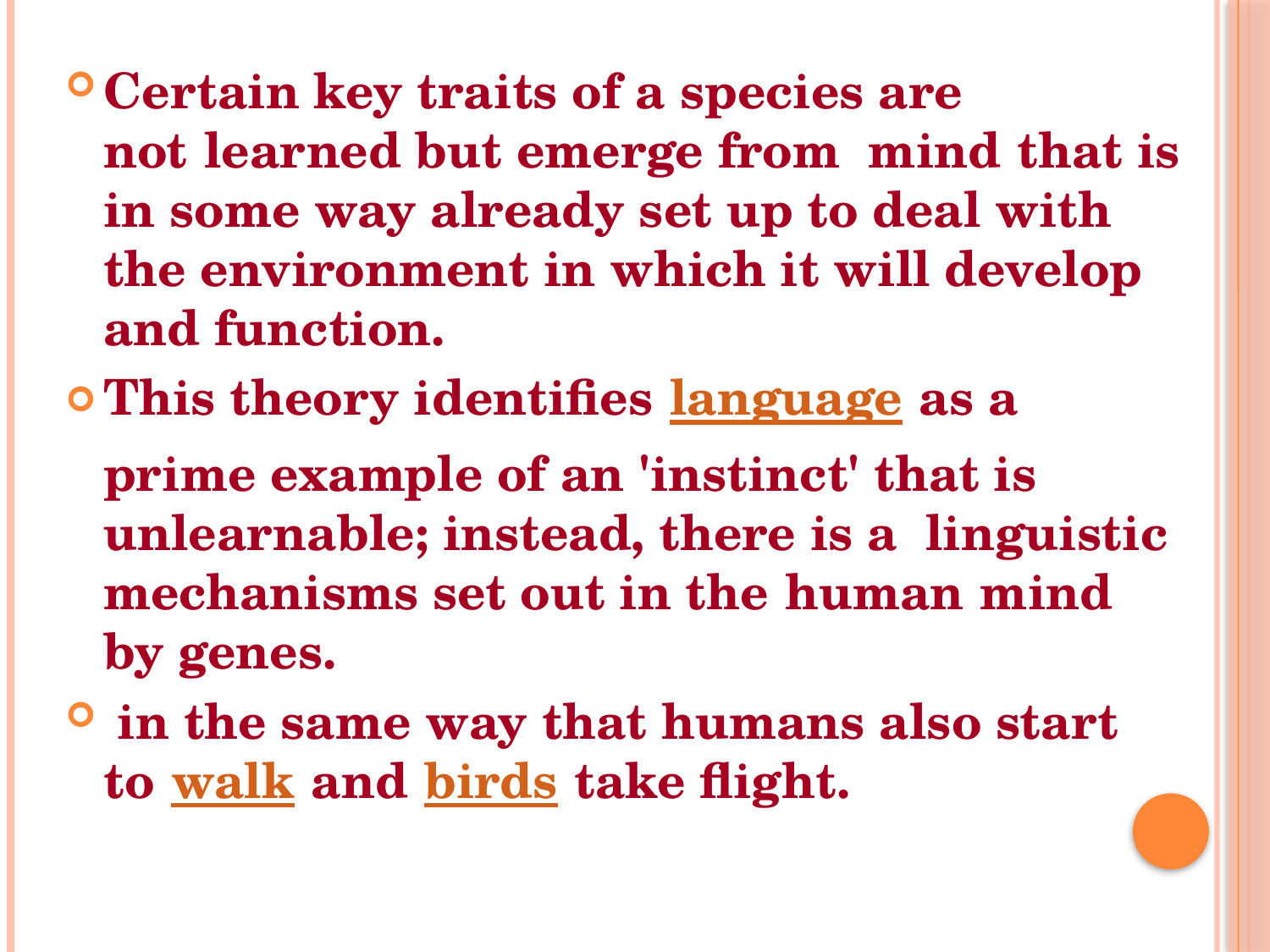

Certain key traits of a species are not learned but emerge from  mind that is in some way already set up to deal with the environment in which it will develop and function.
This theory identifies language as a prime example of an 'instinct' that is unlearnable; instead, there is a  linguistic mechanisms set out in the human mind by genes.
 in the same way that humans also start to walk and birds take flight.